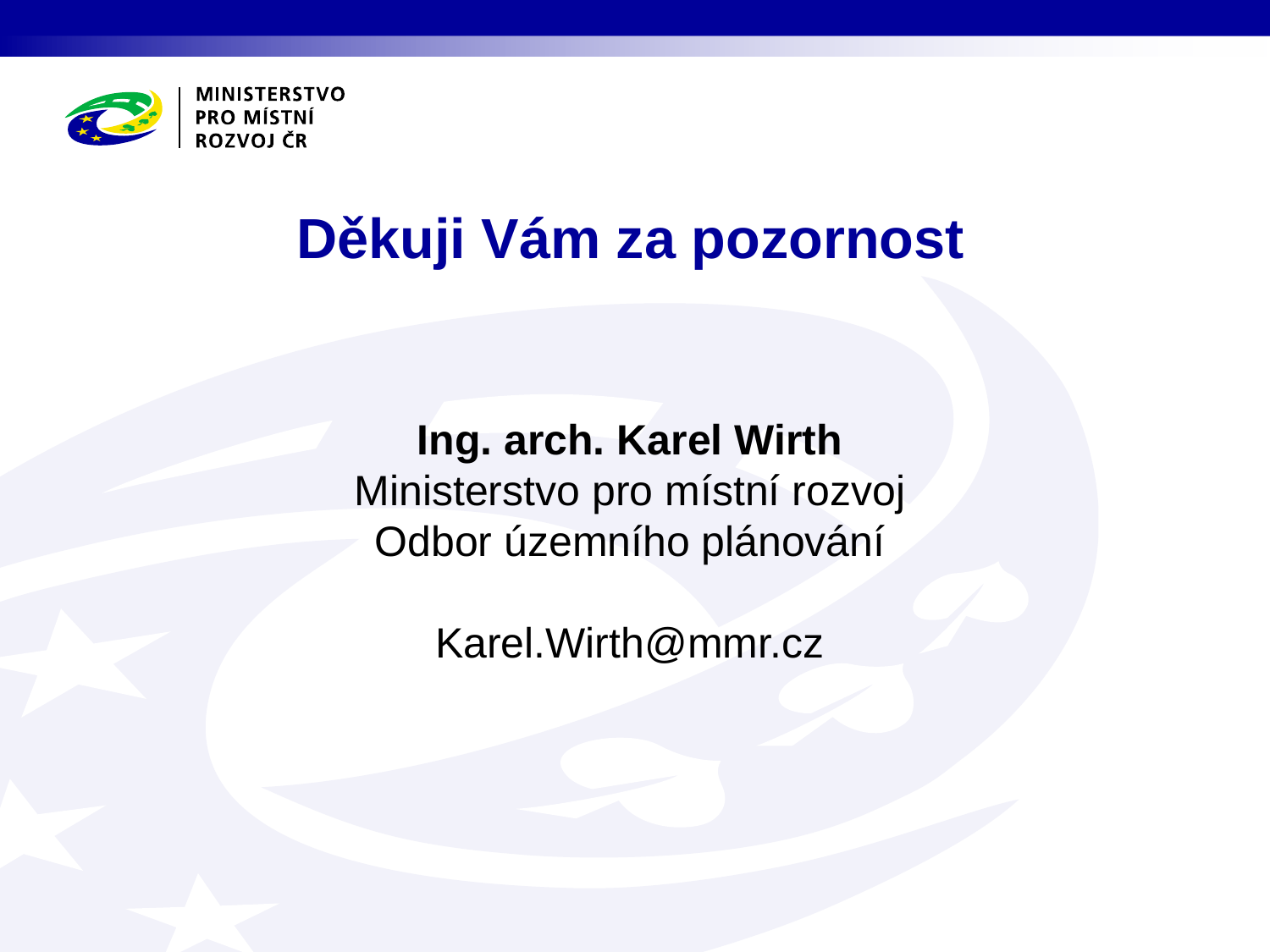

# Děkuji Vám za pozornost
Ing. arch. Karel Wirth
Ministerstvo pro místní rozvoj
Odbor územního plánování

Karel.Wirth@mmr.cz